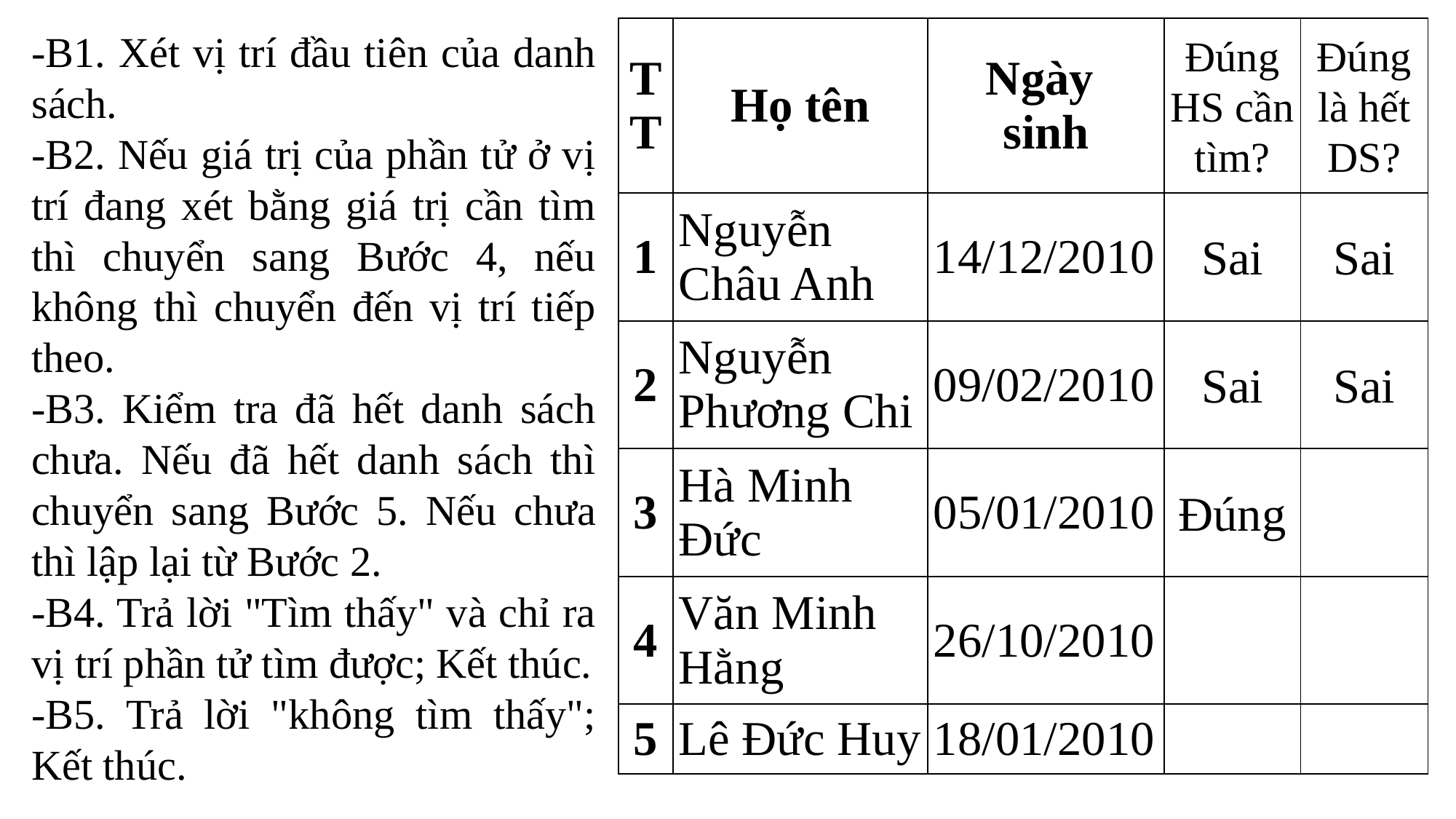

| TT | Họ tên | Ngày  sinh | Đúng HS cần tìm? | Đúng là hết DS? |
| --- | --- | --- | --- | --- |
| 1 | Nguyễn Châu Anh | 14/12/2010 | Sai | Sai |
| 2 | Nguyễn Phương Chi | 09/02/2010 | Sai | Sai |
| 3 | Hà Minh Đức | 05/01/2010 | Đúng |  |
| 4 | Văn Minh Hằng | 26/10/2010 |  |  |
| 5 | Lê Đức Huy | 18/01/2010 |  |  |
-B1. Xét vị trí đầu tiên của danh sách.
-B2. Nếu giá trị của phần tử ở vị trí đang xét bằng giá trị cần tìm thì chuyển sang Bước 4, nếu không thì chuyển đến vị trí tiếp theo.
-B3. Kiểm tra đã hết danh sách chưa. Nếu đã hết danh sách thì chuyển sang Bước 5. Nếu chưa thì lập lại từ Bước 2.
-B4. Trả lời "Tìm thấy" và chỉ ra vị trí phần tử tìm được; Kết thúc.
-B5. Trả lời "không tìm thấy"; Kết thúc.